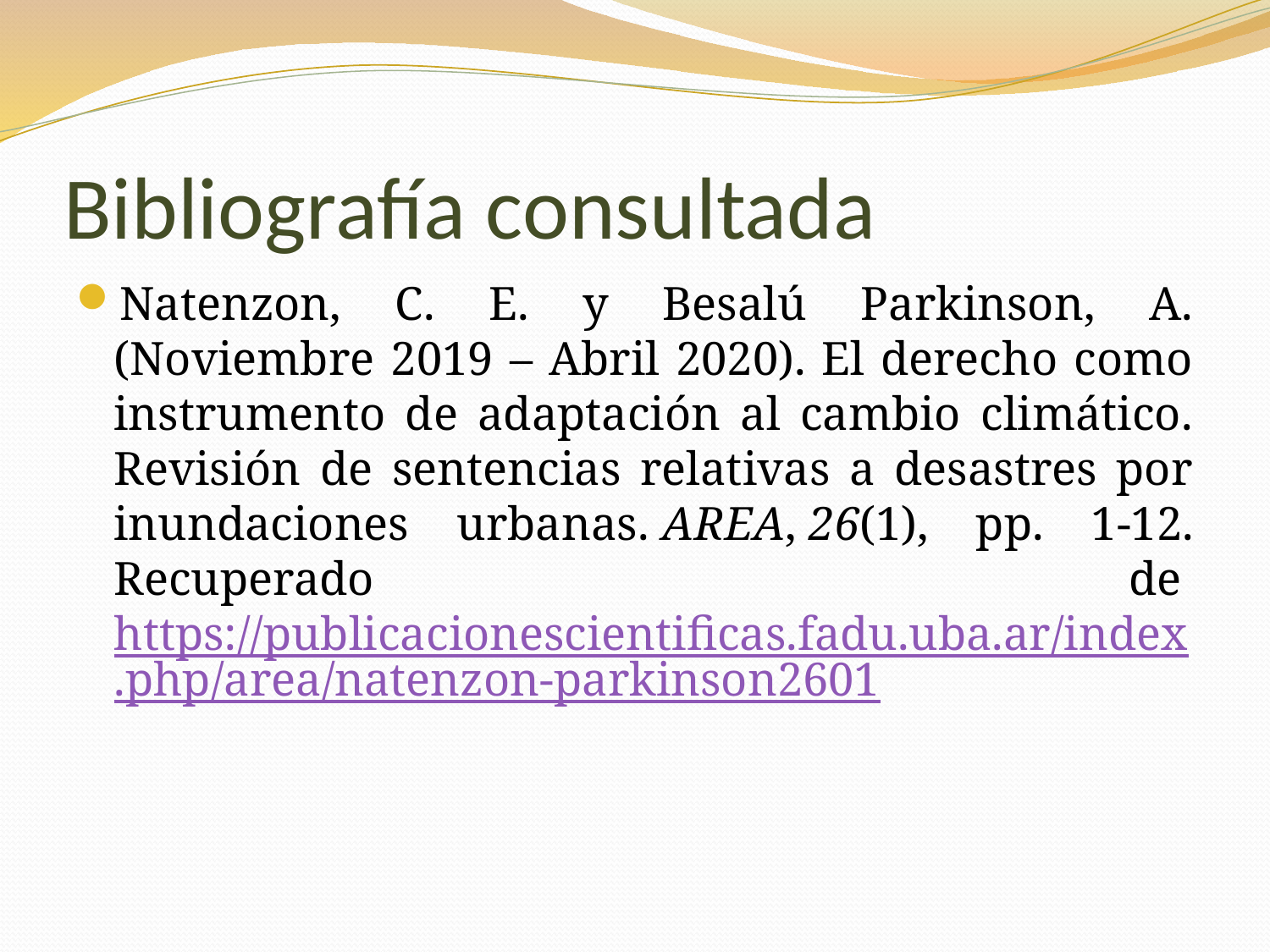

# Bibliografía consultada
Natenzon, C. E. y Besalú Parkinson, A. (Noviembre 2019 – Abril 2020). El derecho como instrumento de adaptación al cambio climático. Revisión de sentencias relativas a desastres por inundaciones urbanas. AREA, 26(1), pp. 1-12. Recuperado de https://publicacionescientificas.fadu.uba.ar/index.php/area/natenzon-parkinson2601